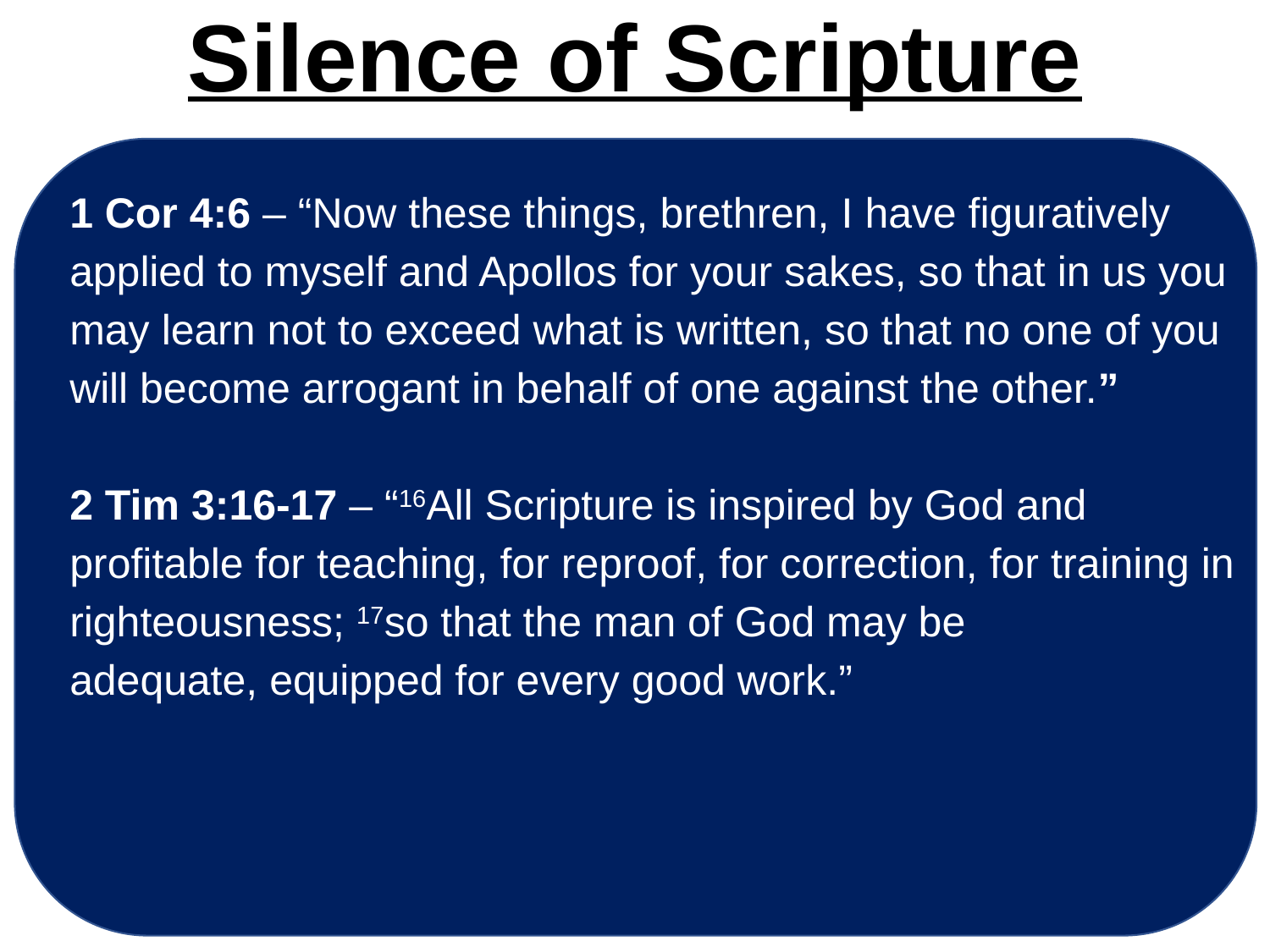

# Silence of Scripture

1 Cor 4:6 – “Now these things, brethren, I have figuratively applied to myself and Apollos for your sakes, so that in us you may learn not to exceed what is written, so that no one of you will become arrogant in behalf of one against the other.”

2 Tim 3:16-17 – “16All Scripture is inspired by God and profitable for teaching, for reproof, for correction, for training in righteousness; 17so that the man of God may be adequate, equipped for every good work.”